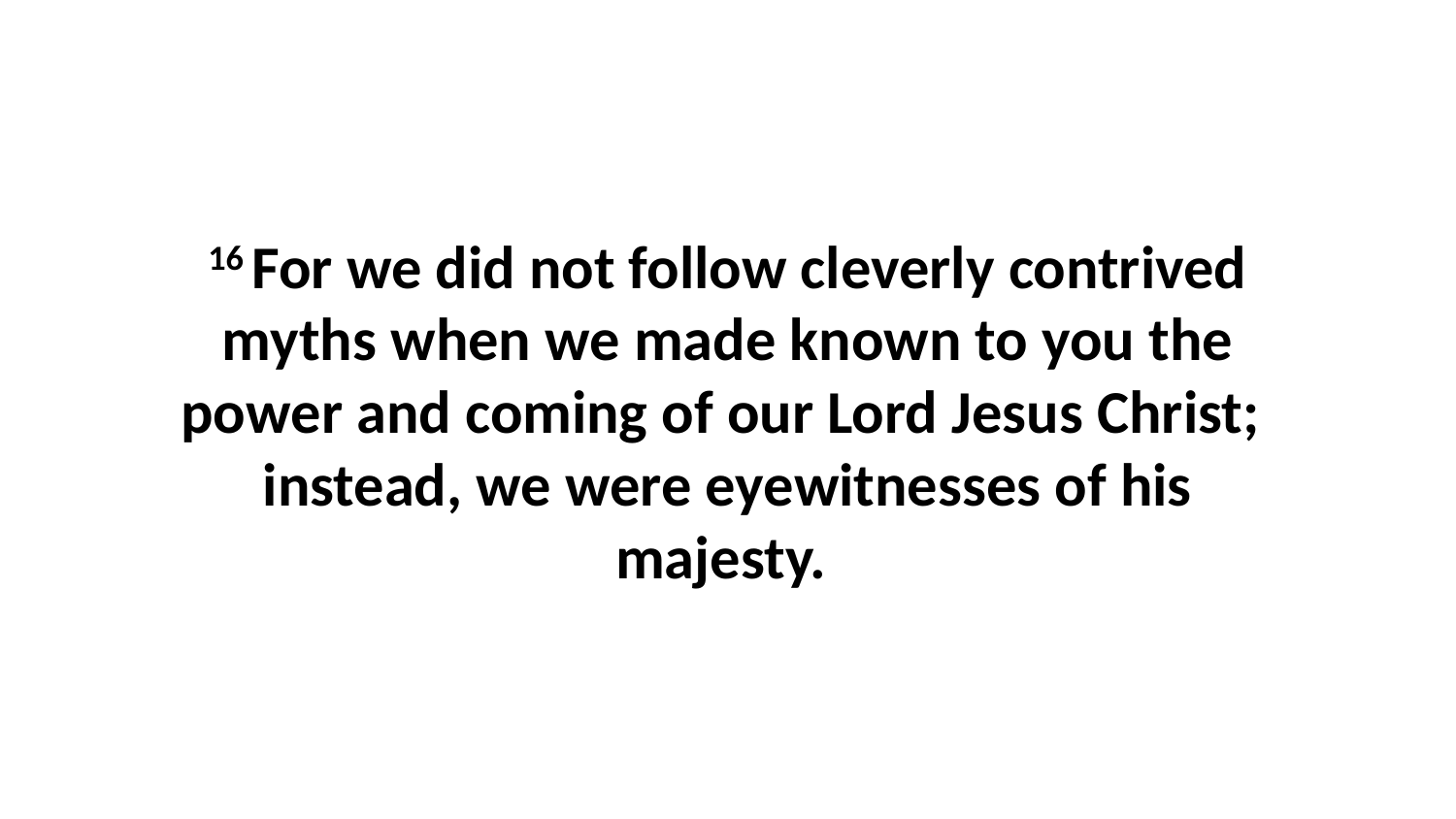

16 For we did not follow cleverly contrived myths when we made known to you the power and coming of our Lord Jesus Christ;  instead, we were eyewitnesses of his majesty.